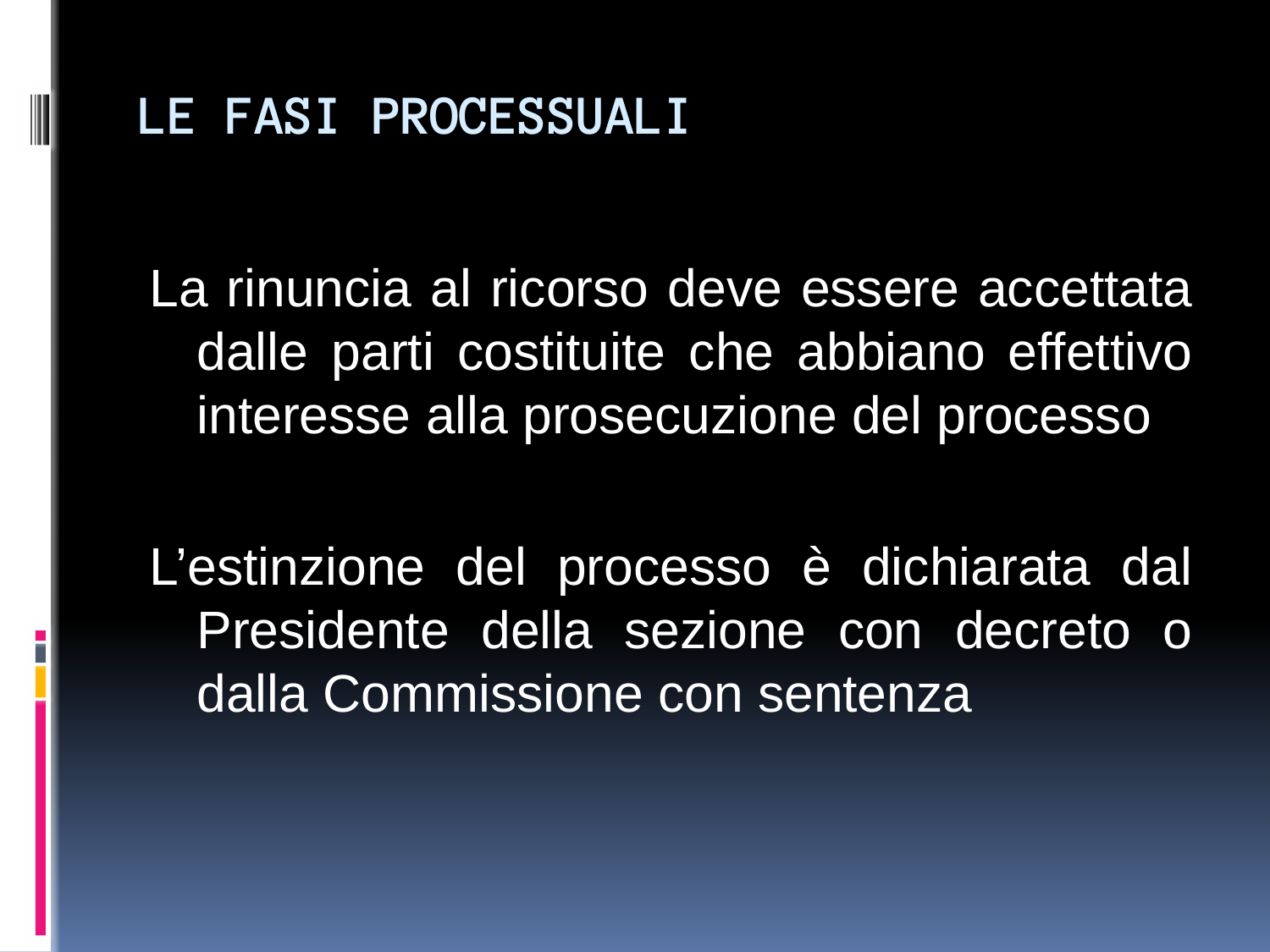

# LE FASI PROCESSUALI
La rinuncia al ricorso deve essere accettata dalle parti costituite che abbiano effettivo interesse alla prosecuzione del processo

L’estinzione del processo è dichiarata dal Presidente della sezione con decreto o dalla Commissione con sentenza